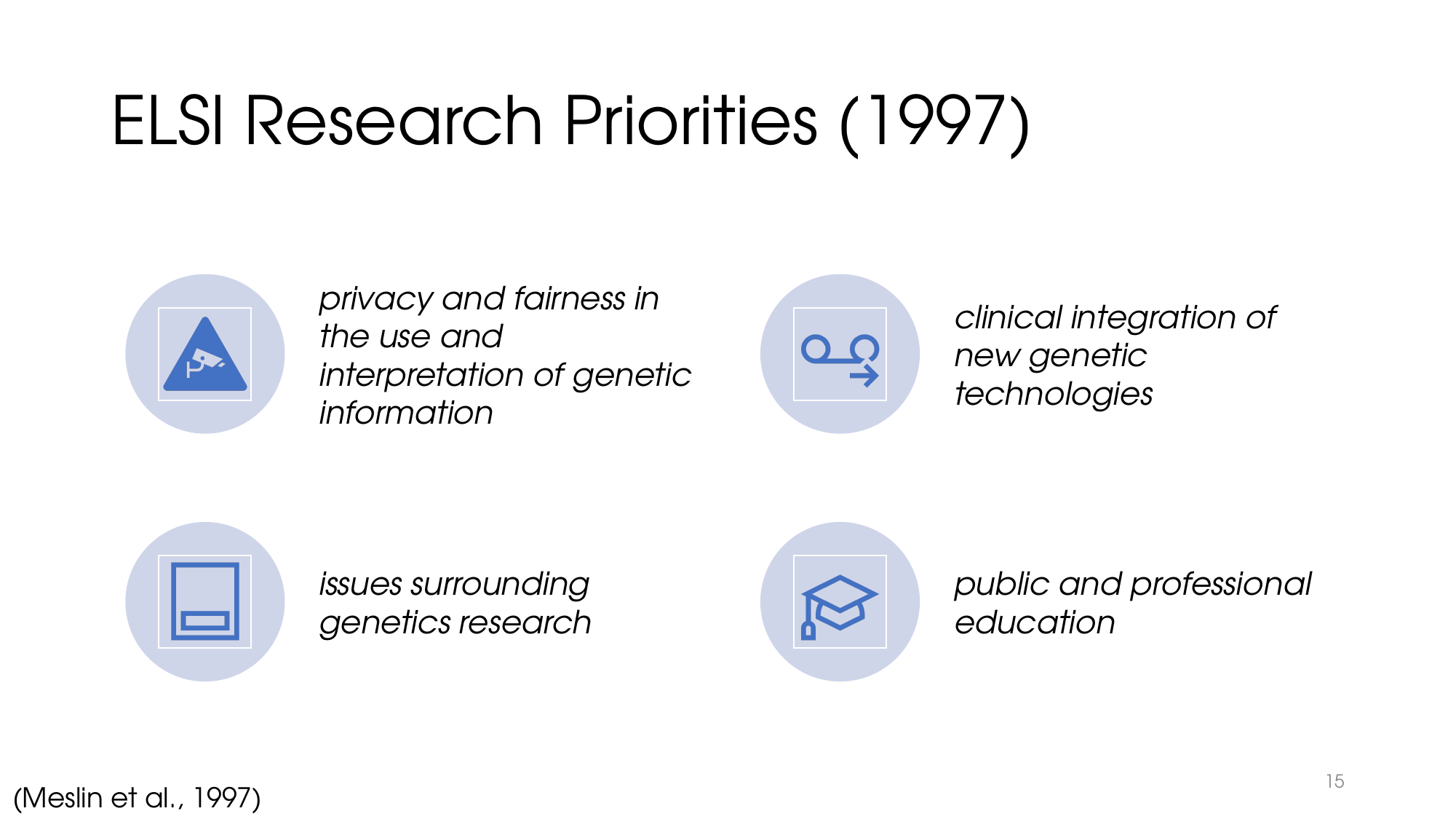

# ELSI Research Priorities (1997)
privacy and fairness in the use and interpretation of genetic information
clinical integration of new genetic technologies
issues surrounding genetics research
public and professional education
15
(Meslin et al., 1997)